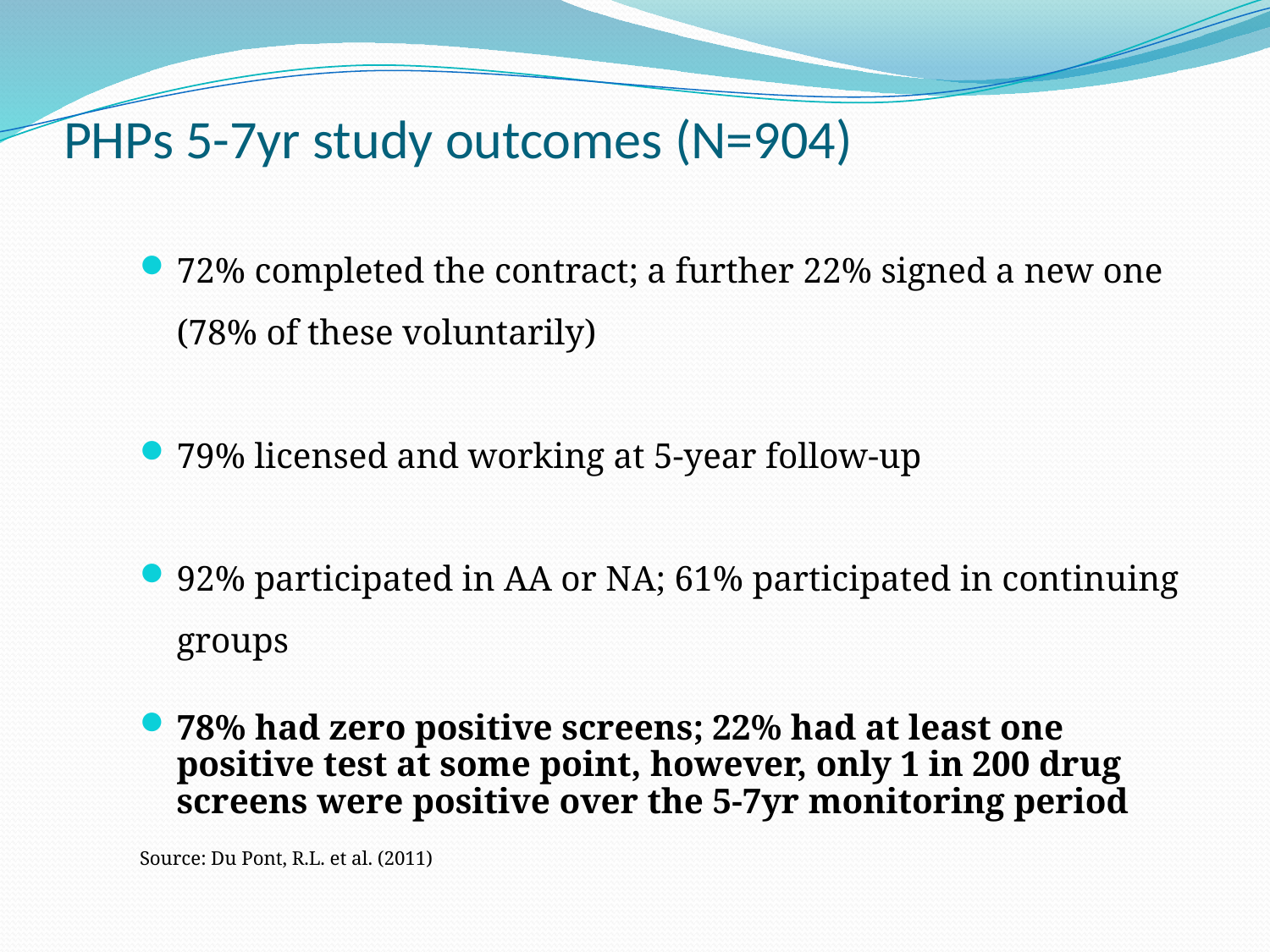

# PHPs 5-7yr study outcomes (N=904)
72% completed the contract; a further 22% signed a new one (78% of these voluntarily)

79% licensed and working at 5-year follow-up

92% participated in AA or NA; 61% participated in continuing groups

78% had zero positive screens; 22% had at least one positive test at some point, however, only 1 in 200 drug screens were positive over the 5-7yr monitoring period

Source: Du Pont, R.L. et al. (2011)